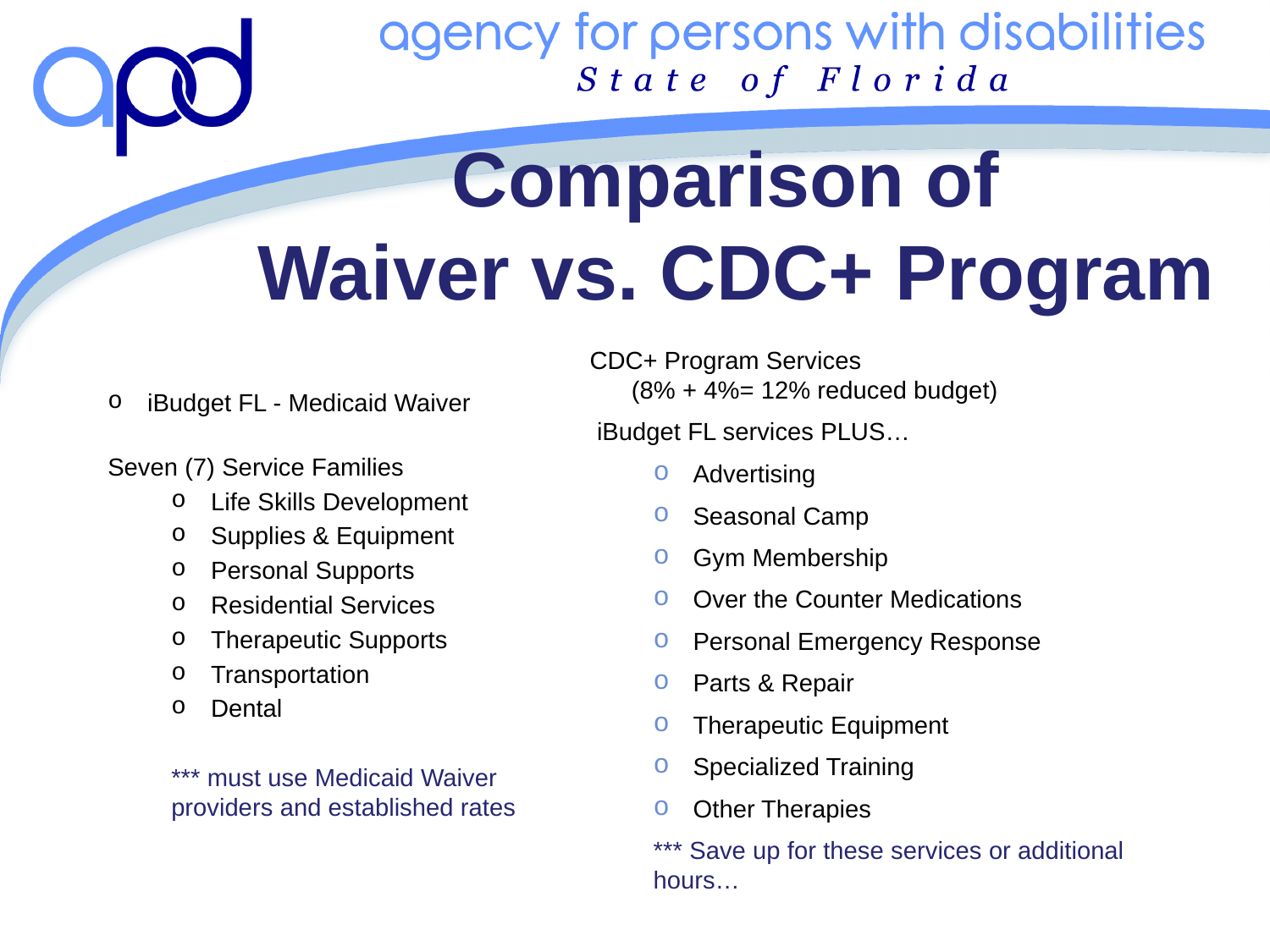

# Comparison of Waiver vs. CDC+ Program
CDC+ Program Services
      (8% + 4%= 12% reduced budget)
 iBudget FL services PLUS…
Advertising
Seasonal Camp
Gym Membership
Over the Counter Medications
Personal Emergency Response
Parts & Repair
Therapeutic Equipment
Specialized Training
Other Therapies
*** Save up for these services or additional hours…
iBudget FL - Medicaid Waiver
Seven (7) Service Families
Life Skills Development
Supplies & Equipment
Personal Supports
Residential Services
Therapeutic Supports
Transportation
Dental

*** must use Medicaid Waiver providers and established rates
9